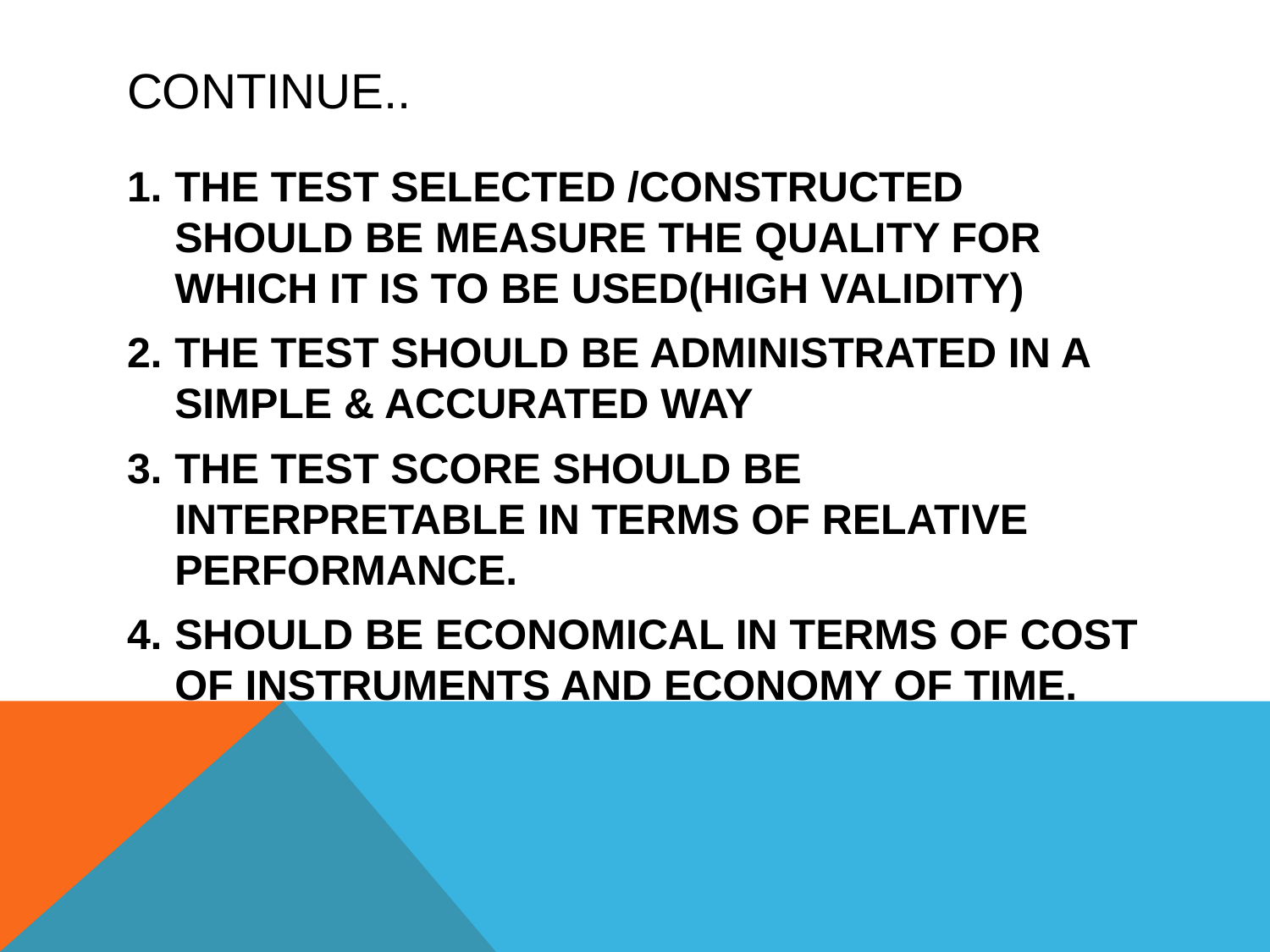

# CONTINUE..
THE TEST SELECTED /CONSTRUCTED SHOULD BE MEASURE THE QUALITY FOR WHICH IT IS TO BE USED(HIGH VALIDITY)
THE TEST SHOULD BE ADMINISTRATED IN A SIMPLE & ACCURATED WAY
THE TEST SCORE SHOULD BE INTERPRETABLE IN TERMS OF RELATIVE PERFORMANCE.
SHOULD BE ECONOMICAL IN TERMS OF COST OF INSTRUMENTS AND ECONOMY OF TIME.